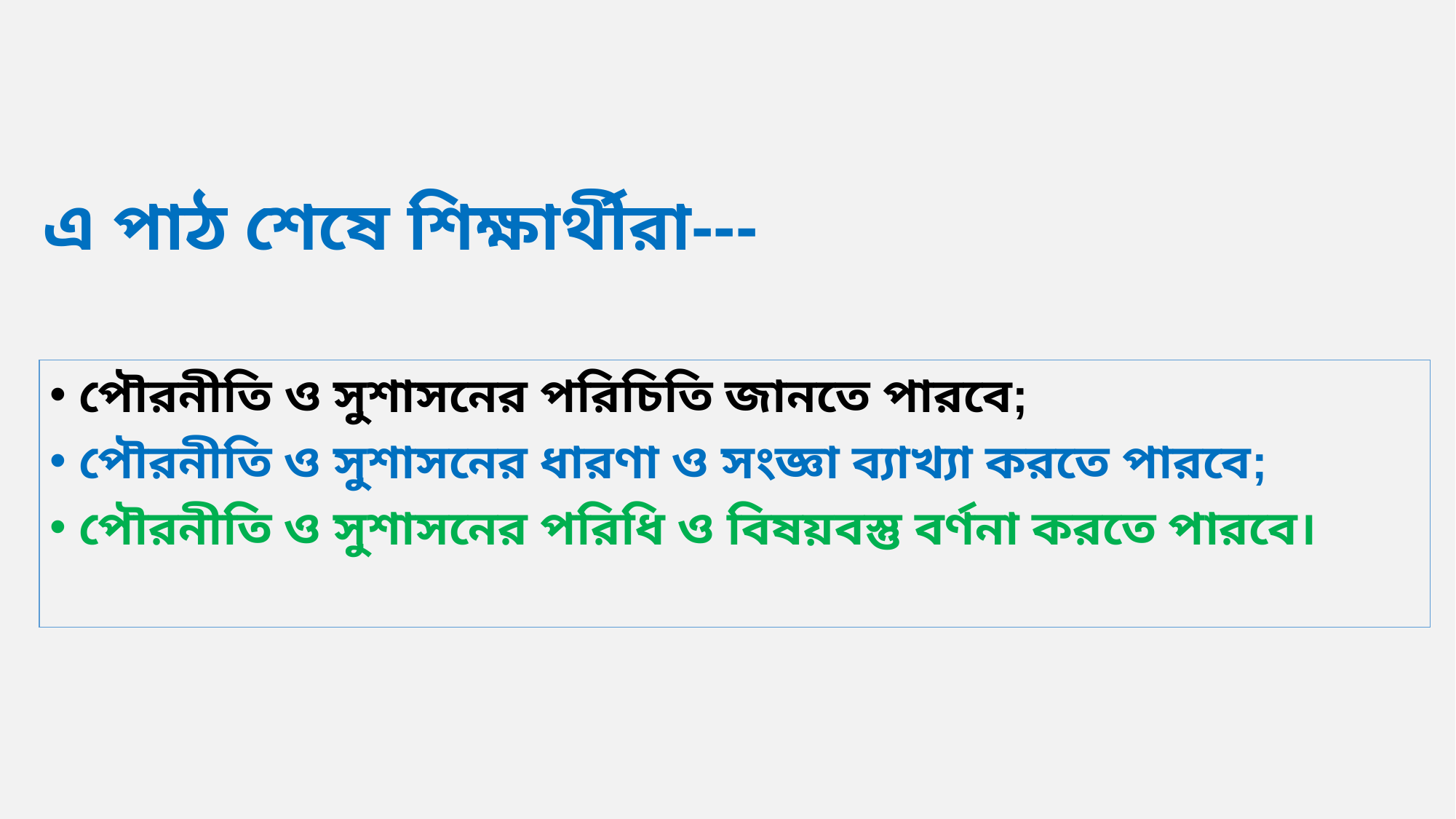

এ পাঠ শেষে শিক্ষার্থীরা---
পৌরনীতি ও সুশাসনের পরিচিতি জানতে পারবে;
পৌরনীতি ও সুশাসনের ধারণা ও সংজ্ঞা ব্যাখ্যা করতে পারবে;
পৌরনীতি ও সুশাসনের পরিধি ও বিষয়বস্তু বর্ণনা করতে পারবে।